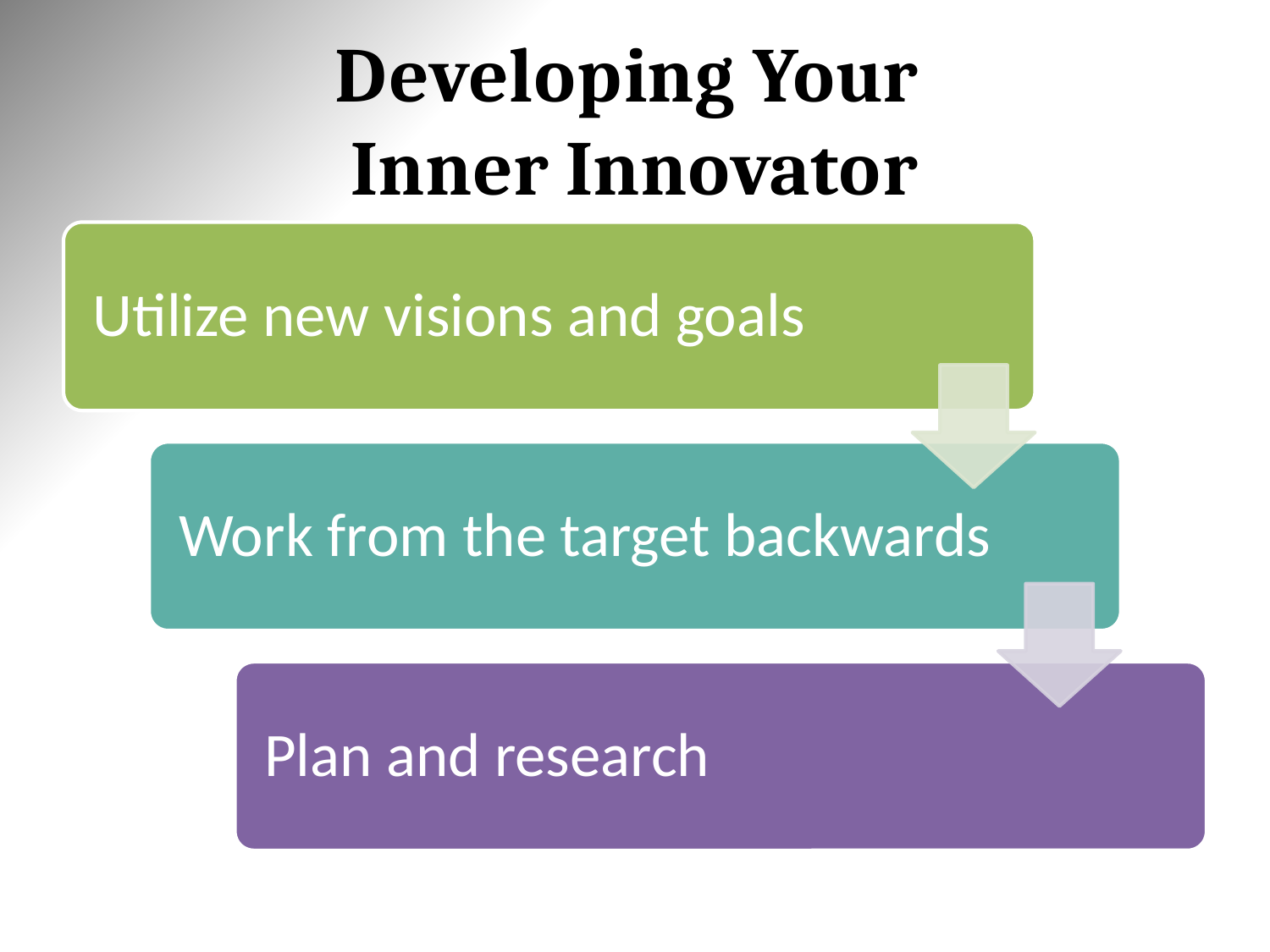

# Developing Your Inner Innovator
Utilize new visions and goals
Work from the target backwards
Plan and research